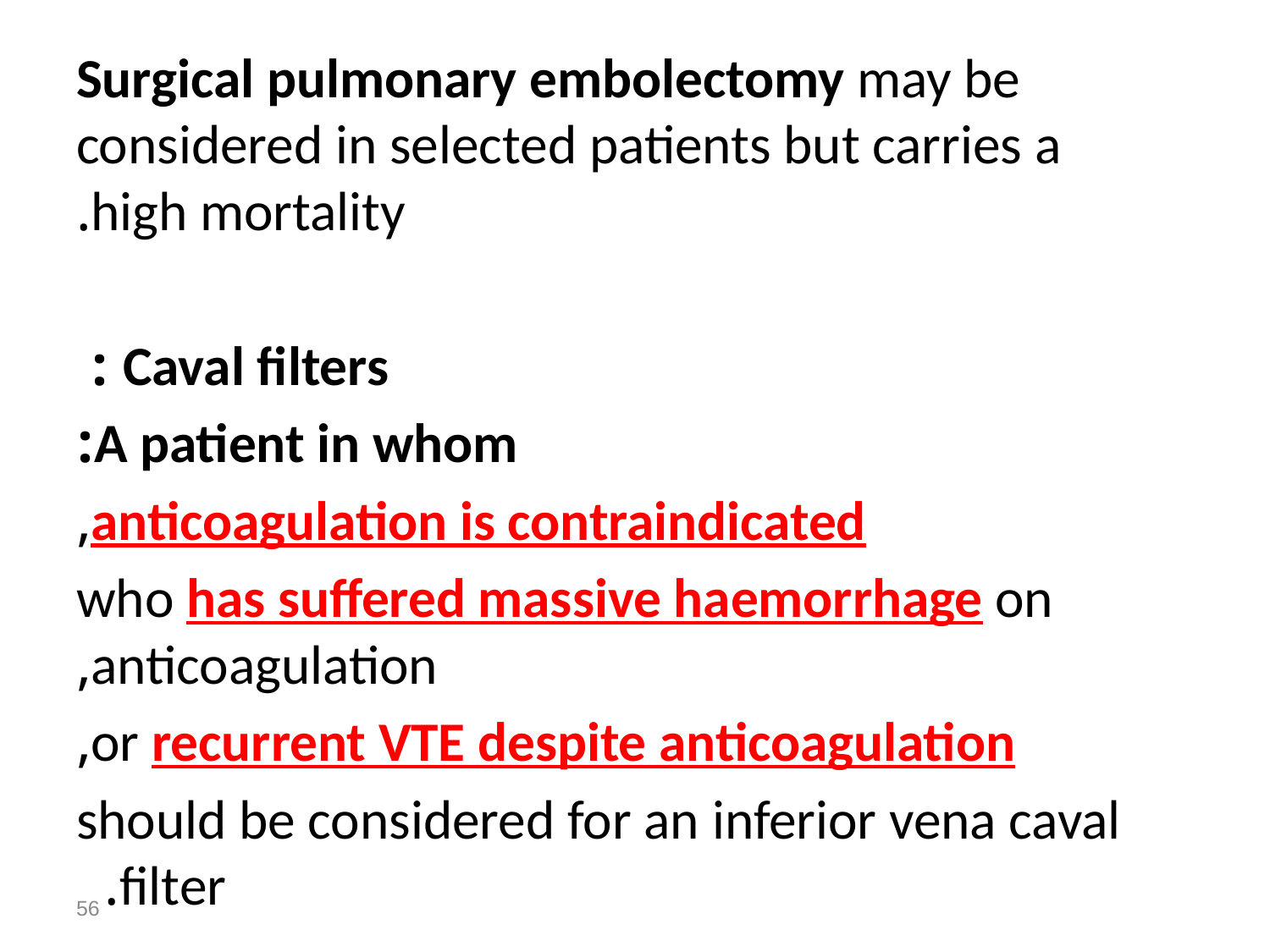

Surgical pulmonary embolectomy may be considered in selected patients but carries a high mortality.

Caval filters :
 A patient in whom:
 anticoagulation is contraindicated,
 who has suffered massive haemorrhage on anticoagulation,
 or recurrent VTE despite anticoagulation,
 should be considered for an inferior vena caval filter.

56